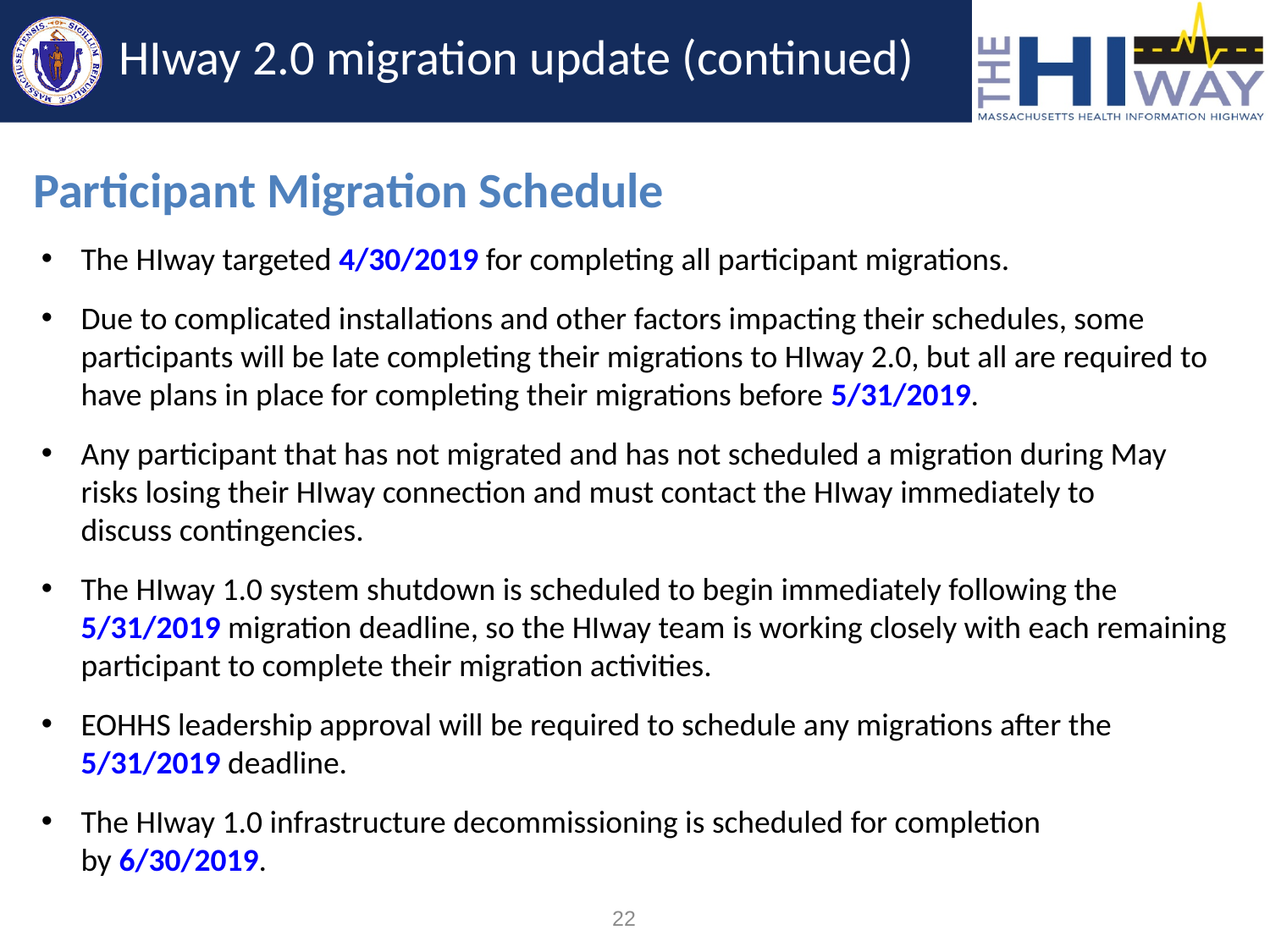

# HIway 2.0 migration update (continued)
Participant Migration Schedule
The HIway targeted 4/30/2019 for completing all participant migrations.
Due to complicated installations and other factors impacting their schedules, some participants will be late completing their migrations to HIway 2.0, but all are required to have plans in place for completing their migrations before 5/31/2019.
Any participant that has not migrated and has not scheduled a migration during May risks losing their HIway connection and must contact the HIway immediately to
discuss contingencies.
The HIway 1.0 system shutdown is scheduled to begin immediately following the 5/31/2019 migration deadline, so the HIway team is working closely with each remaining participant to complete their migration activities.
EOHHS leadership approval will be required to schedule any migrations after the   5/31/2019 deadline.
The HIway 1.0 infrastructure decommissioning is scheduled for completion
by 6/30/2019.
22